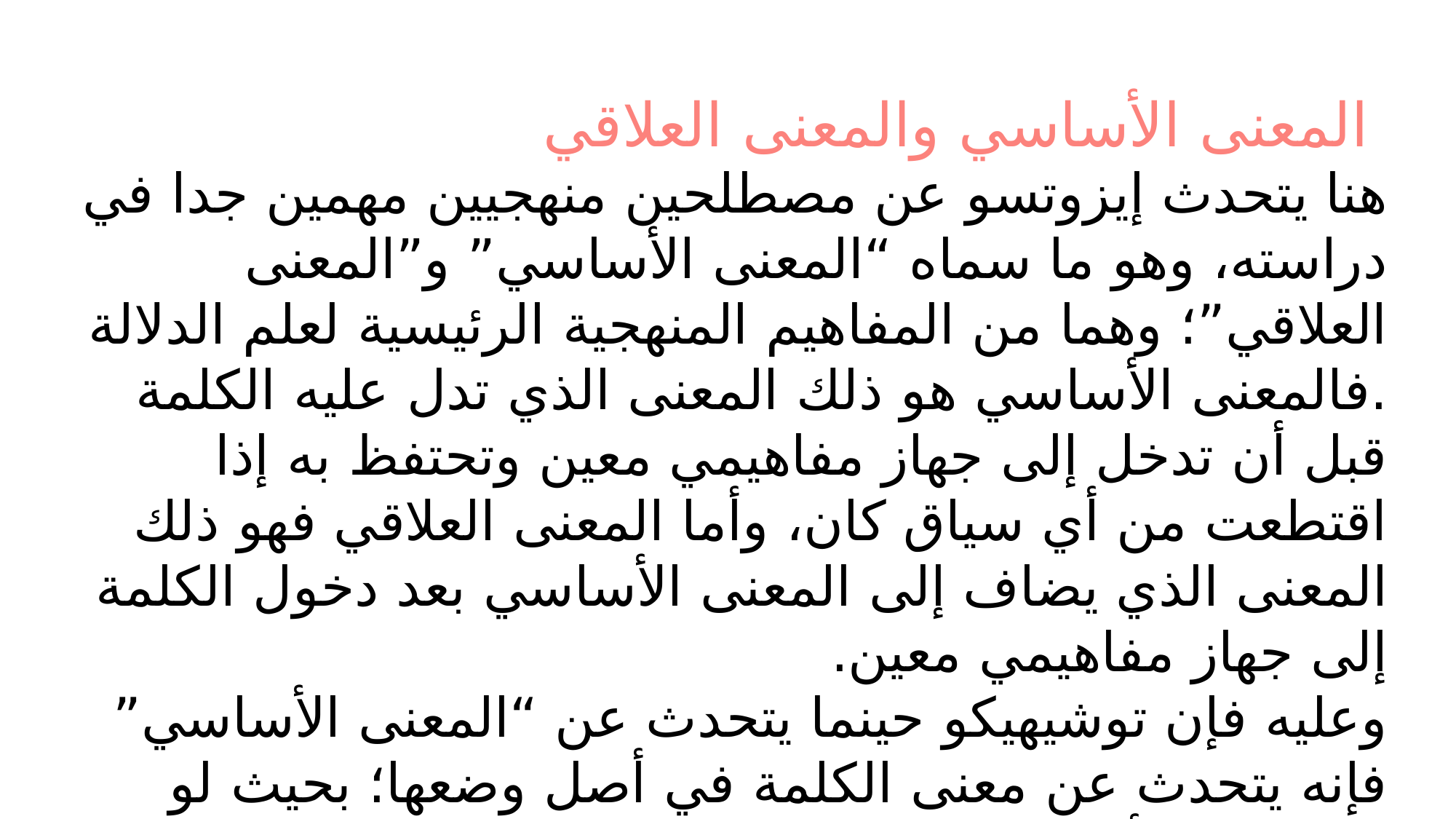

المعنى الأساسي والمعنى العلاقي
هنا يتحدث إيزوتسو عن مصطلحين منهجيين مهمين جدا في دراسته، وهو ما سماه “المعنى الأساسي” و”المعنى العلاقي”؛ وهما من المفاهيم المنهجية الرئيسية لعلم الدلالة .فالمعنى الأساسي هو ذلك المعنى الذي تدل عليه الكلمة قبل أن تدخل إلى جهاز مفاهيمي معين وتحتفظ به إذا اقتطعت من أي سياق كان، وأما المعنى العلاقي فهو ذلك المعنى الذي يضاف إلى المعنى الأساسي بعد دخول الكلمة إلى جهاز مفاهيمي معين.
وعليه فإن توشيهيكو حينما يتحدث عن “المعنى الأساسي” فإنه يتحدث عن معنى الكلمة في أصل وضعها؛ بحيث لو جردت من أي سياق فإنها ستحتفظ بهذا المعنى، وحينما يتحدث عن “المعنى العلاقي” فإنه يتحدث عما أصبحت عليه الكلمة في القرآن الكريم بعدما دخلت ضمن شبكته المفهومية.